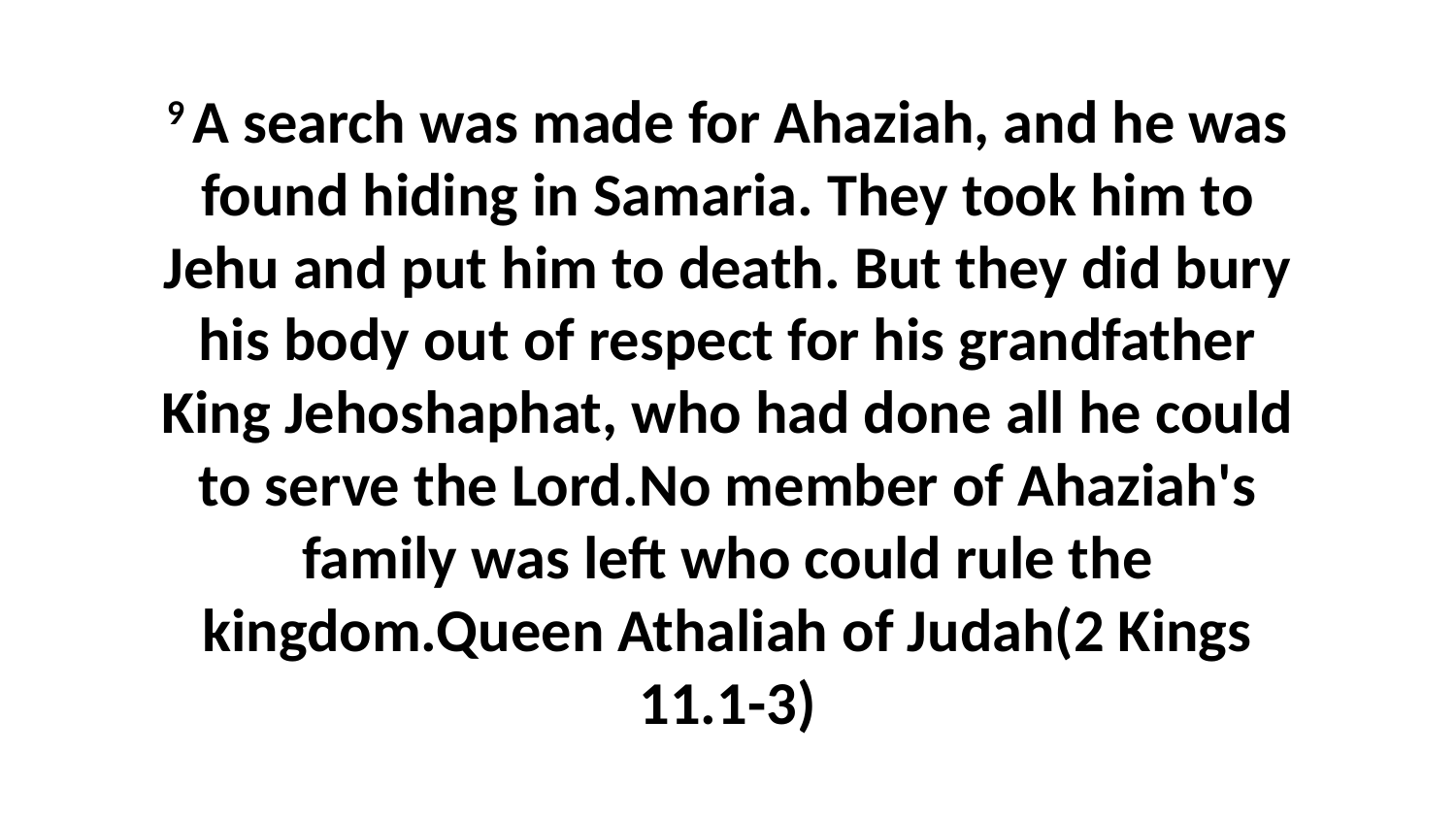

9 A search was made for Ahaziah, and he was found hiding in Samaria. They took him to Jehu and put him to death. But they did bury his body out of respect for his grandfather King Jehoshaphat, who had done all he could to serve the Lord.No member of Ahaziah's family was left who could rule the kingdom.Queen Athaliah of Judah(2 Kings 11.1-3)